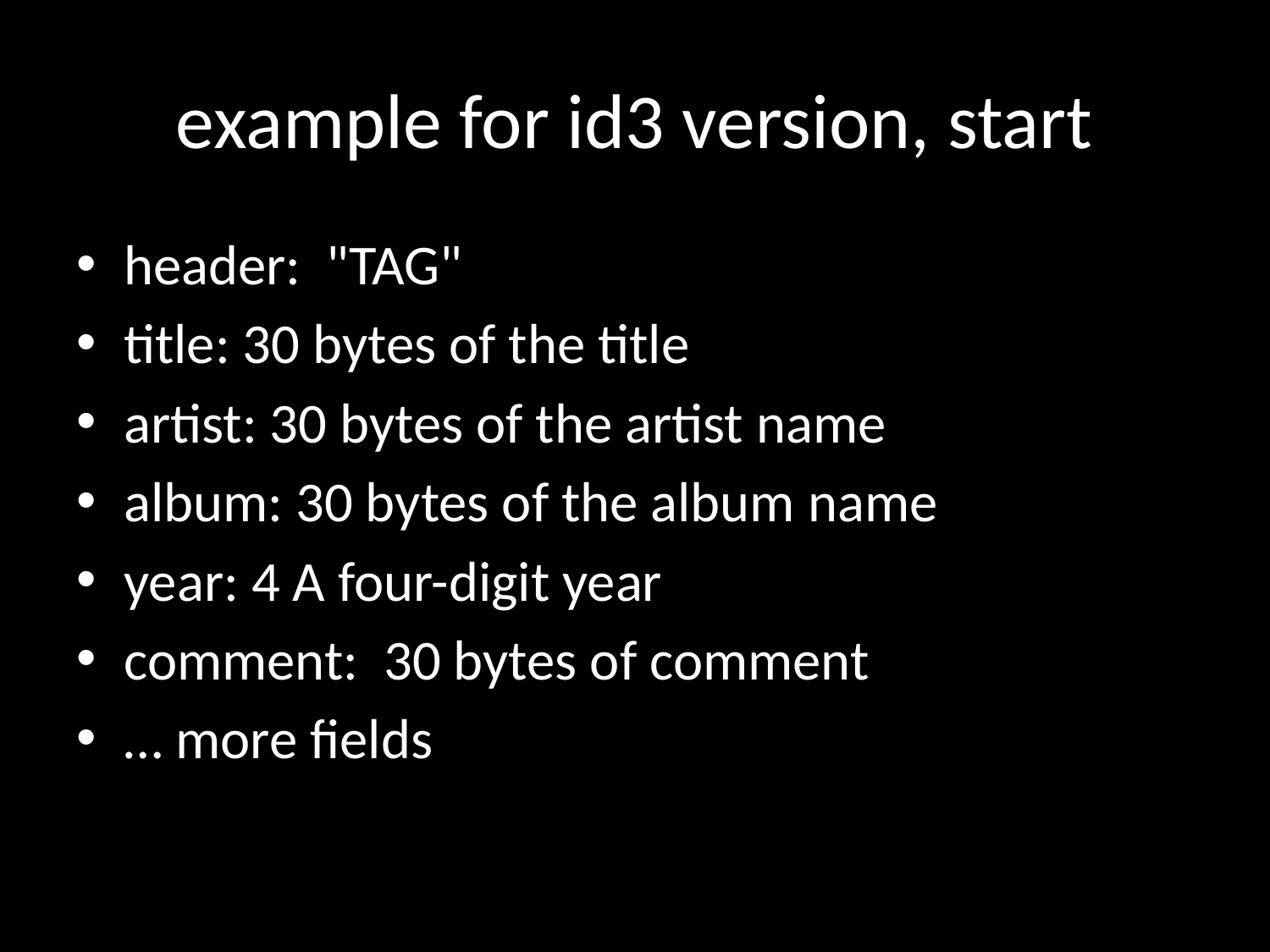

# example for id3 version, start
header:  "TAG"
title: 30 bytes of the title
artist: 30 bytes of the artist name
album: 30 bytes of the album name
year: 4 A four-digit year
comment:  30 bytes of comment
… more fields